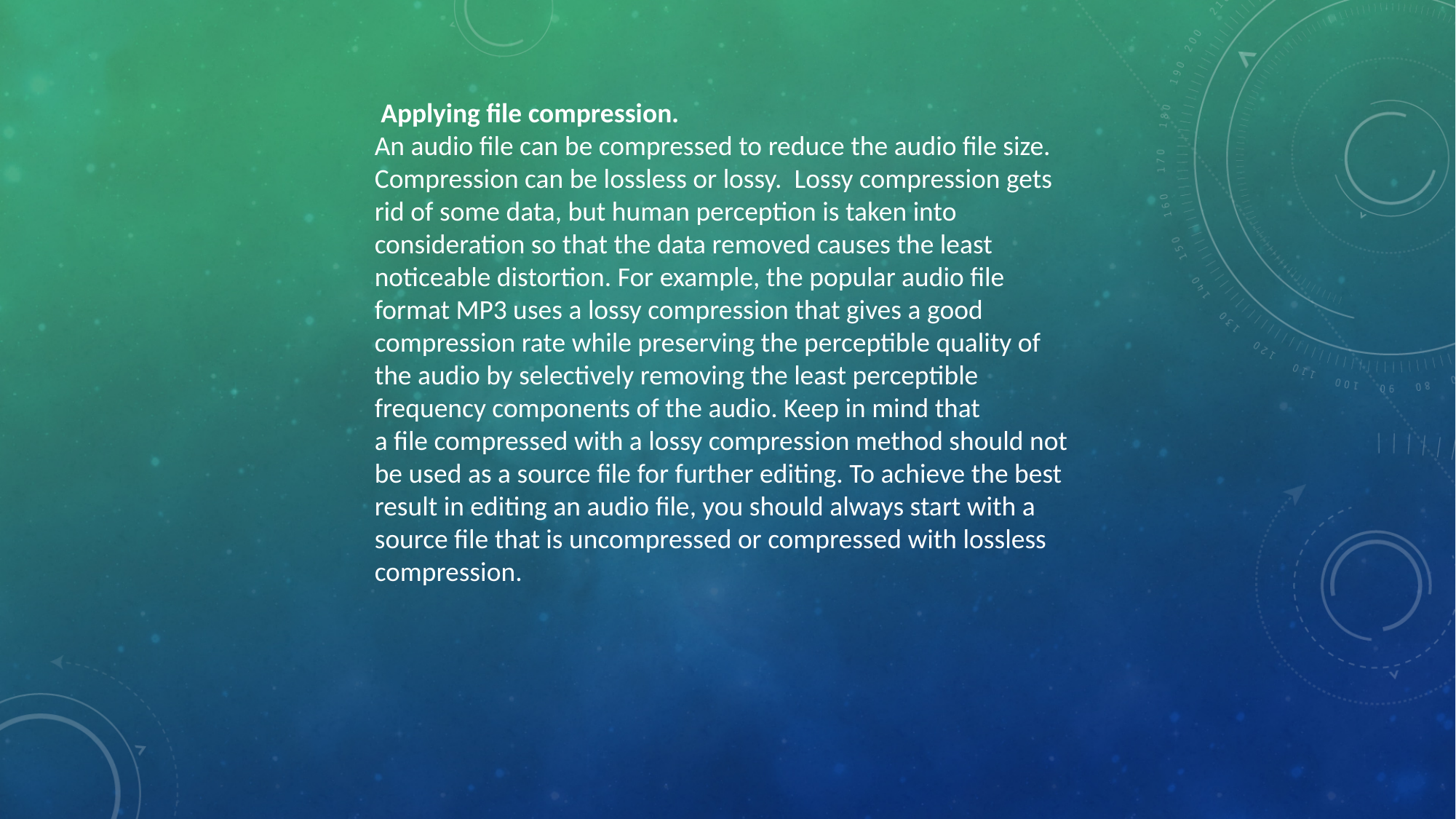

Applying file compression.
An audio file can be compressed to reduce the audio file size. Compression can be lossless or lossy.  Lossy compression gets rid of some data, but human perception is taken into consideration so that the data removed causes the least noticeable distortion. For example, the popular audio file format MP3 uses a lossy compression that gives a good
compression rate while preserving the perceptible quality of the audio by selectively removing the least perceptible frequency components of the audio. Keep in mind that
a file compressed with a lossy compression method should not be used as a source file for further editing. To achieve the best result in editing an audio file, you should always start with a source file that is uncompressed or compressed with lossless compression.